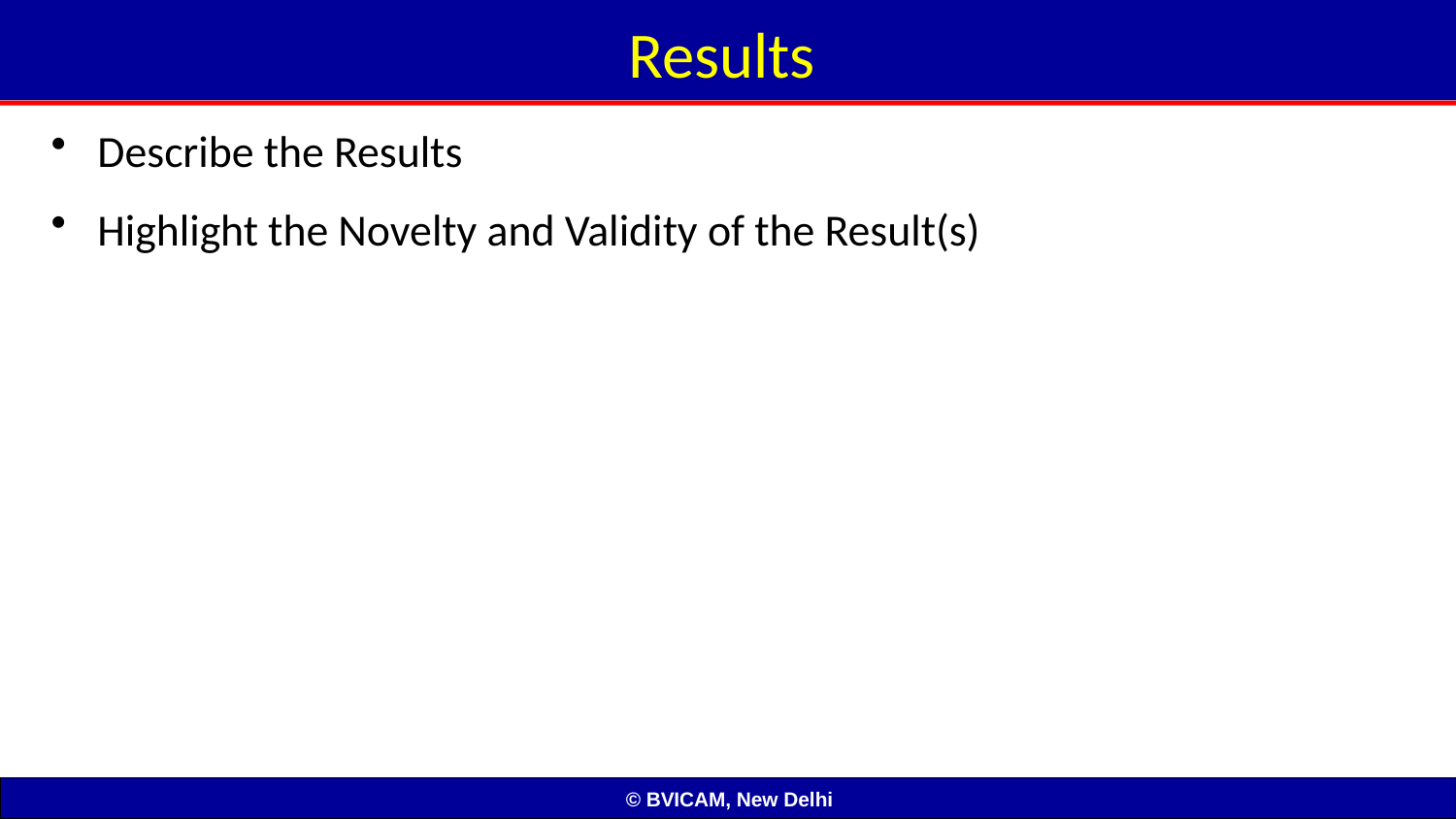

# Results
Describe the Results
Highlight the Novelty and Validity of the Result(s)